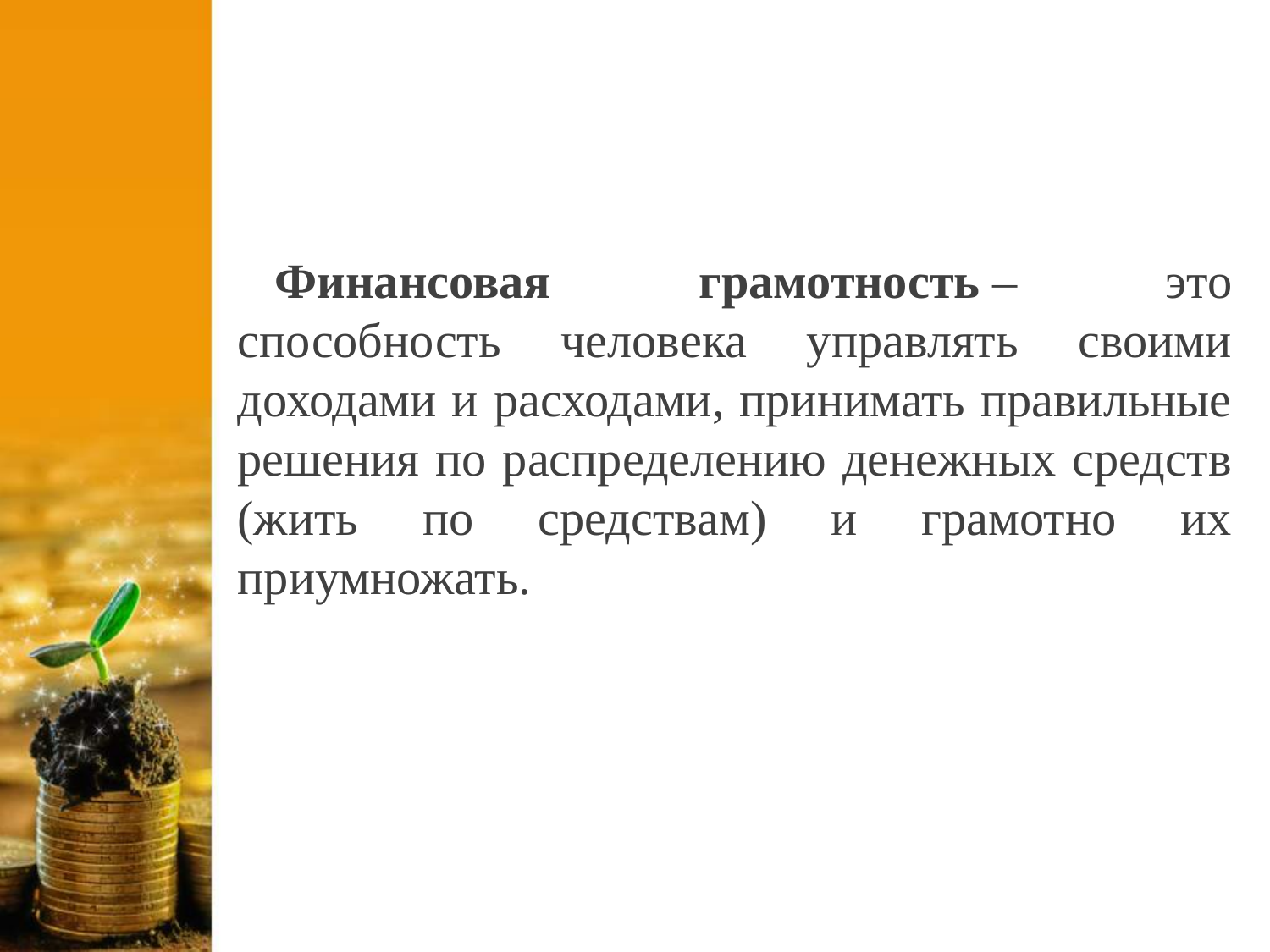

Финансовая грамотность – это способность человека управлять своими доходами и расходами, принимать правильные решения по распределению денежных средств (жить по средствам) и грамотно их приумножать.